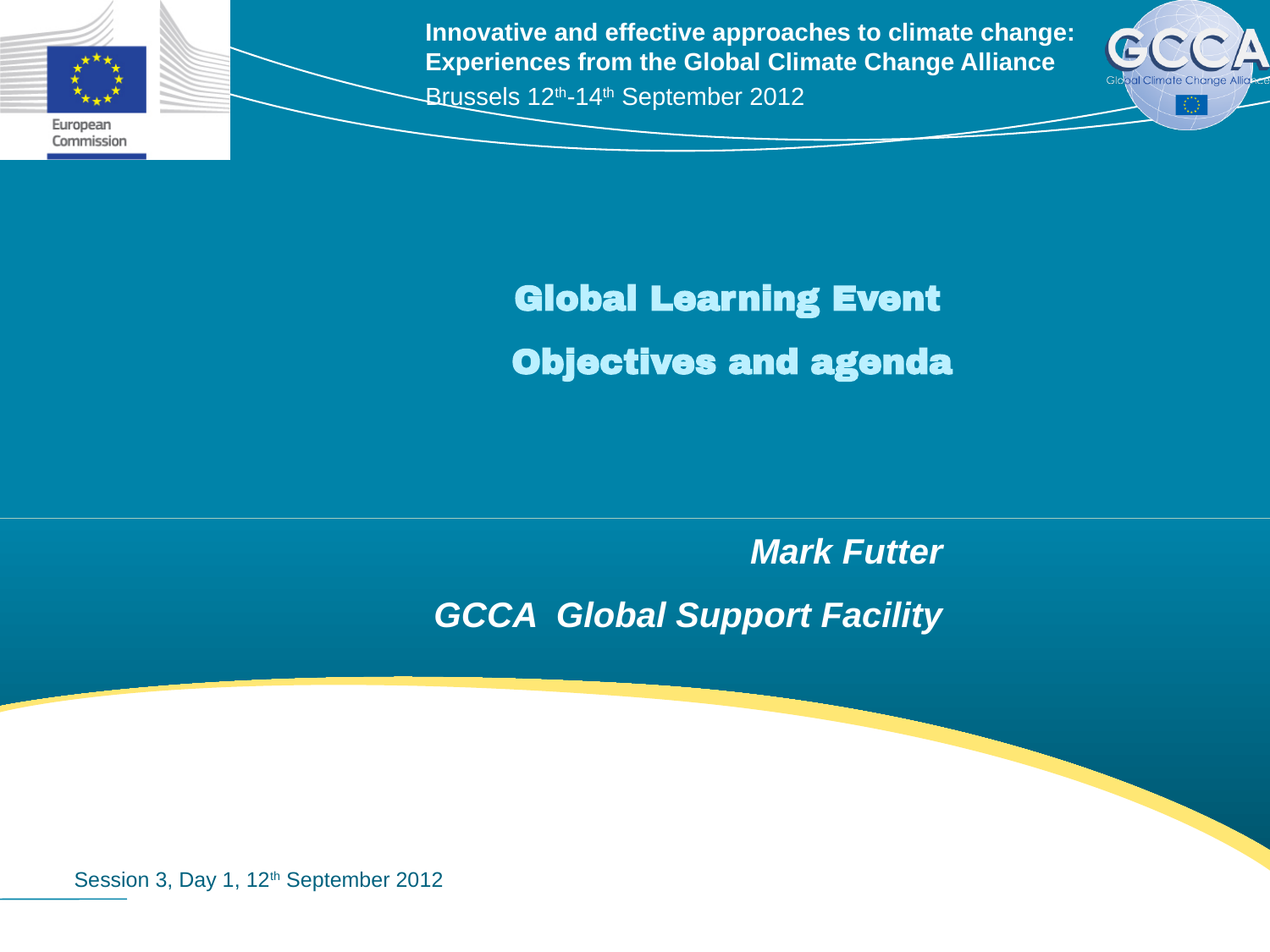

# Global Learning Event Objectives and agenda Mark Futter GCCA  Global Support Facility
Session 3, Day 1, 12th September 2012